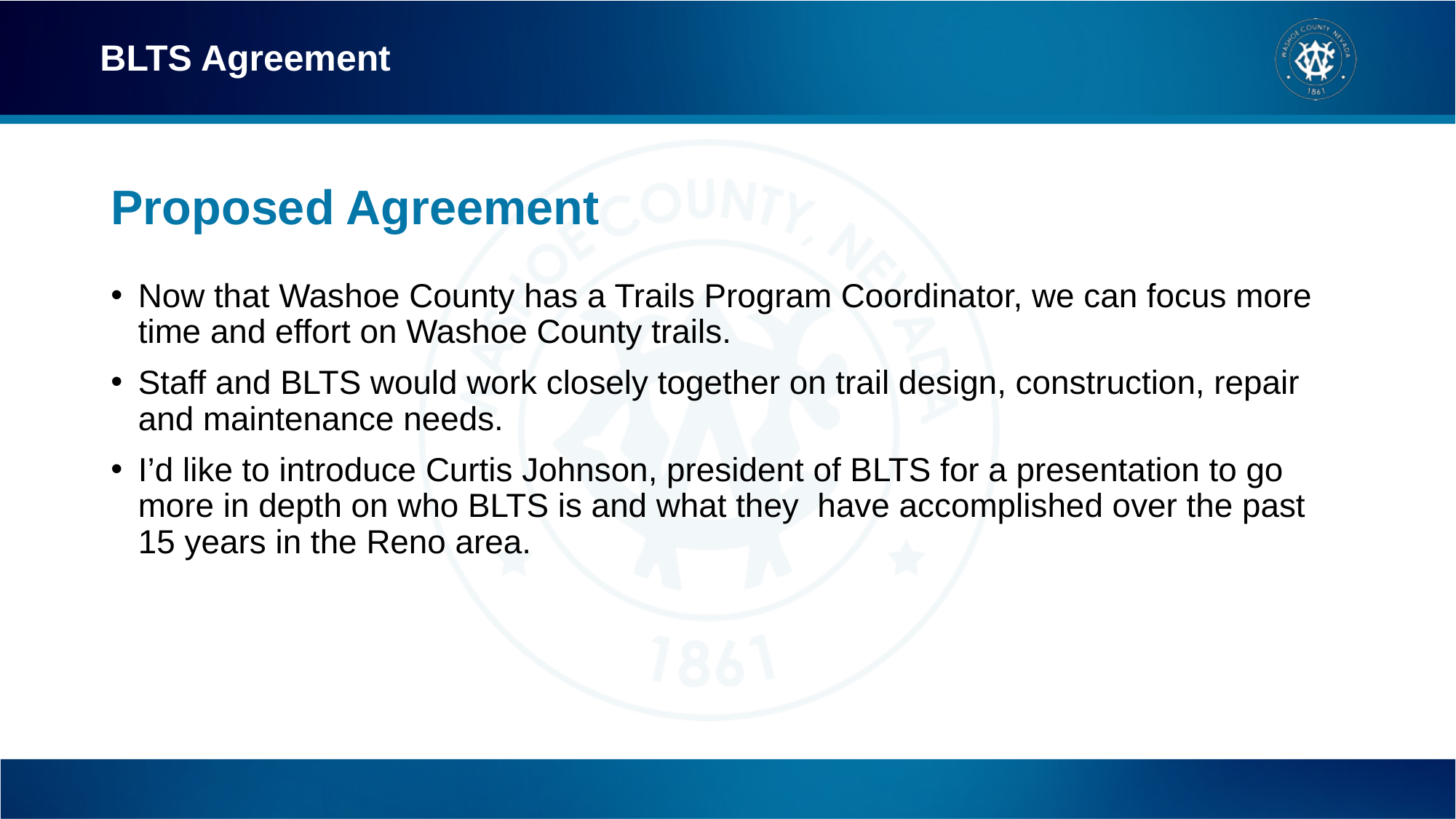

BLTS Agreement
# Proposed Agreement
Now that Washoe County has a Trails Program Coordinator, we can focus more time and effort on Washoe County trails.
Staff and BLTS would work closely together on trail design, construction, repair and maintenance needs.
I’d like to introduce Curtis Johnson, president of BLTS for a presentation to go more in depth on who BLTS is and what they  have accomplished over the past 15 years in the Reno area.